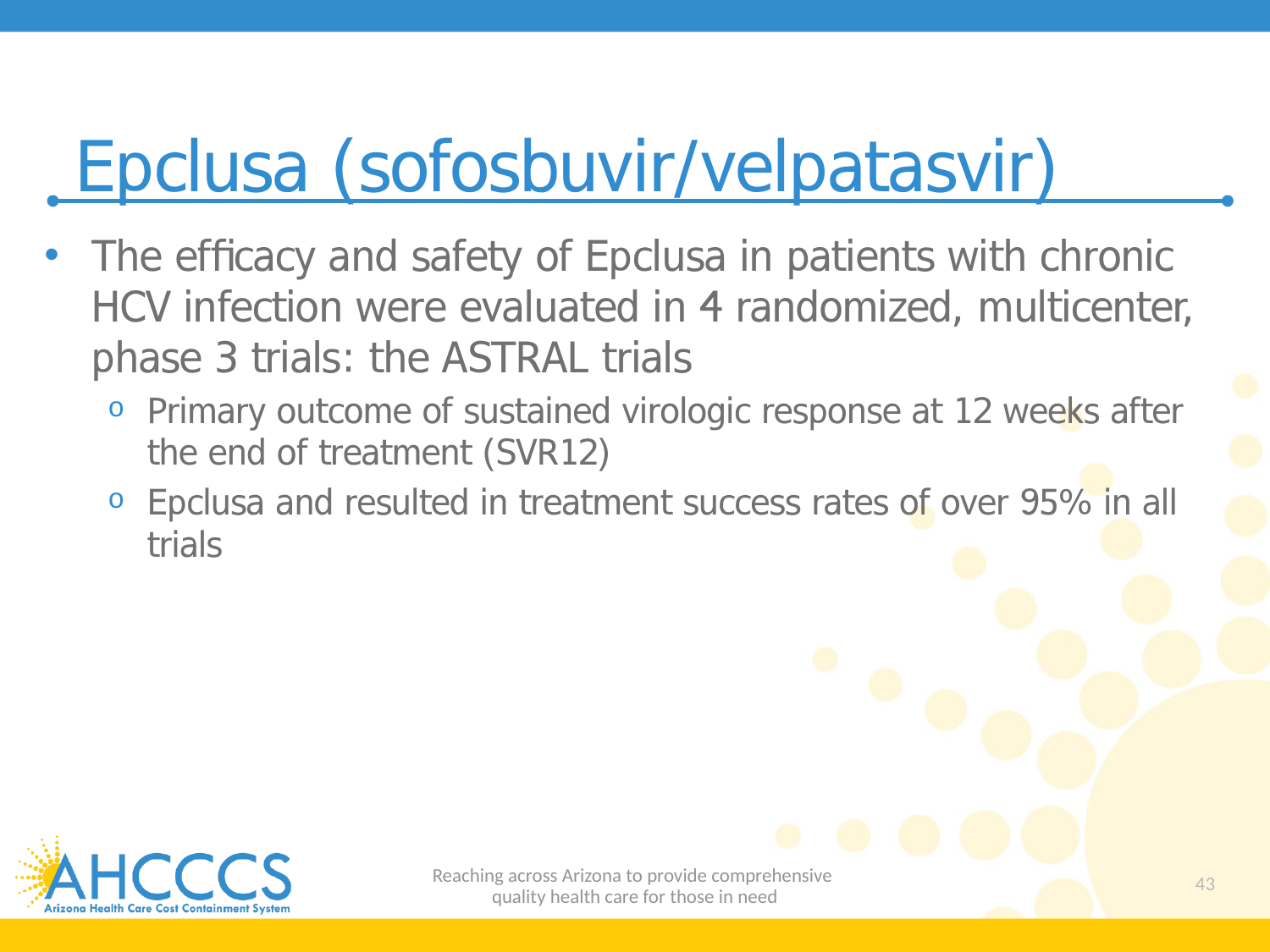

# Epclusa (sofosbuvir/velpatasvir)
The efficacy and safety of Epclusa in patients with chronic HCV infection were evaluated in 4 randomized, multicenter, phase 3 trials: the ASTRAL trials
Primary outcome of sustained virologic response at 12 weeks after the end of treatment (SVR12)
Epclusa and resulted in treatment success rates of over 95% in all trials

Reaching across Arizona to provide comprehensive
quality health care for those in need
43